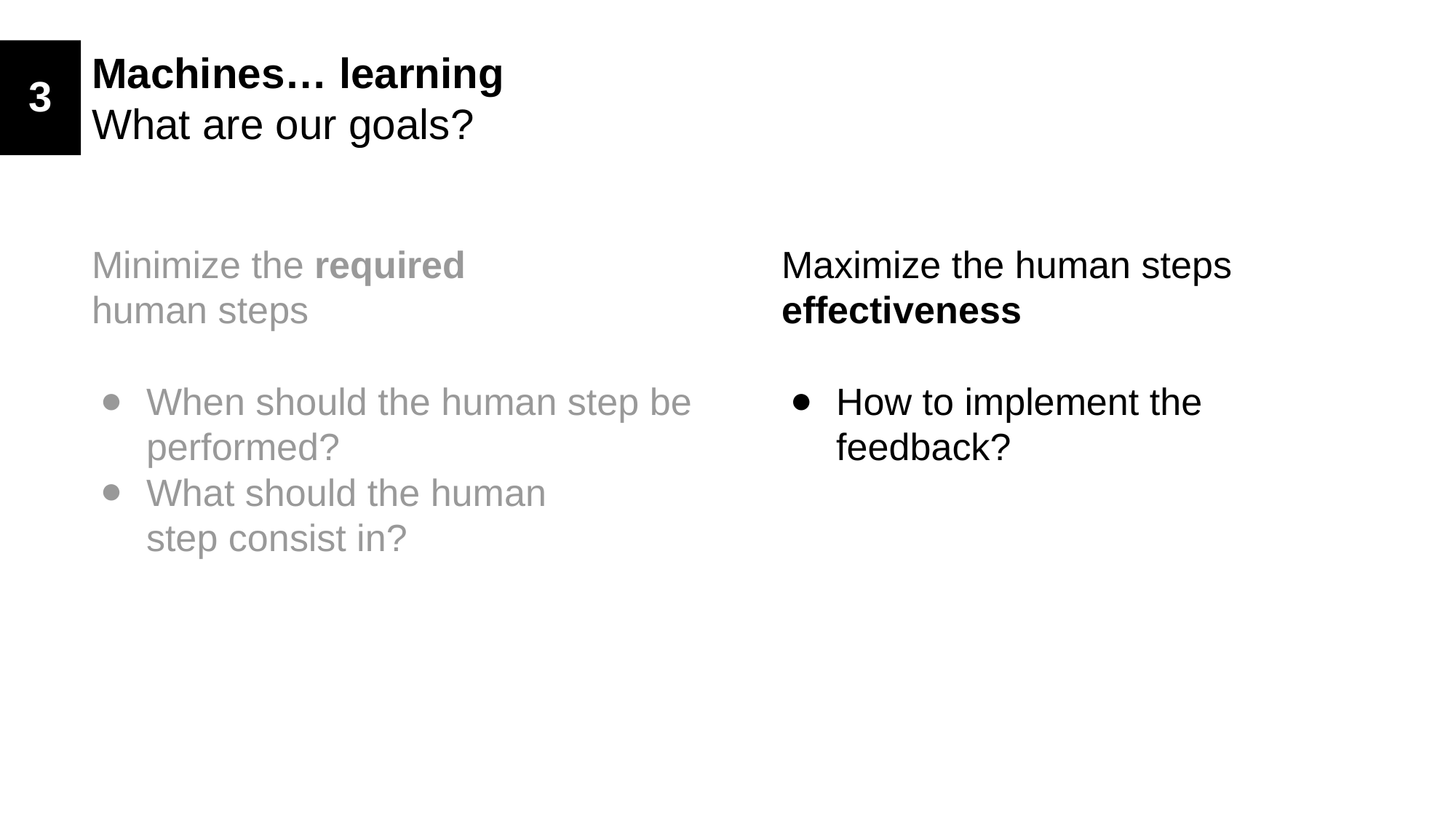

3
Machines… learning
What are our goals?
Minimize the required
human steps

When should the human step be performed?
What should the human
step consist in?

Maximize the human steps effectiveness

How to implement the
feedback?